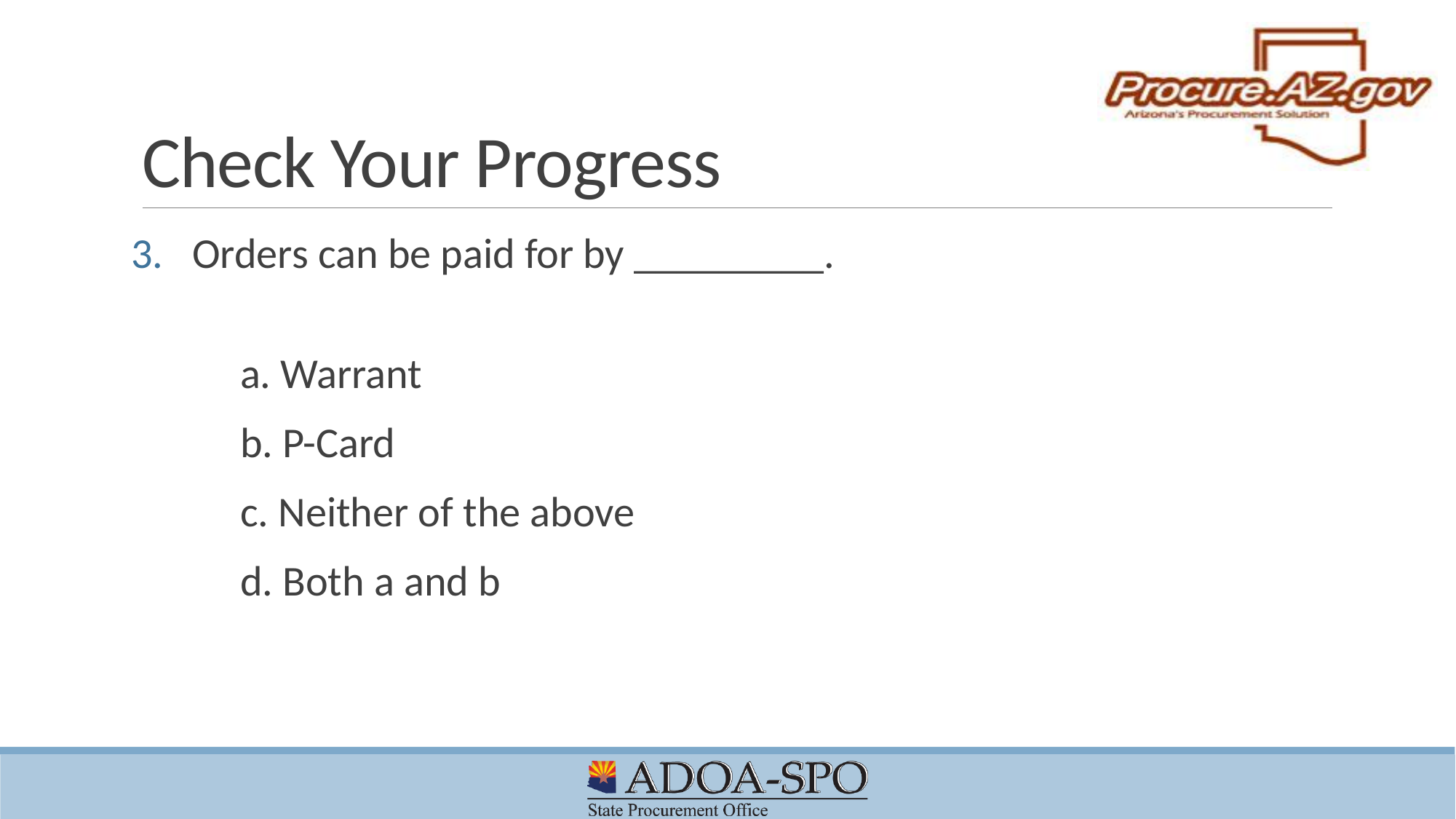

# Check Your Progress
Orders can be paid for by _________.
	a. Warrant
	b. P-Card
	c. Neither of the above
	d. Both a and b